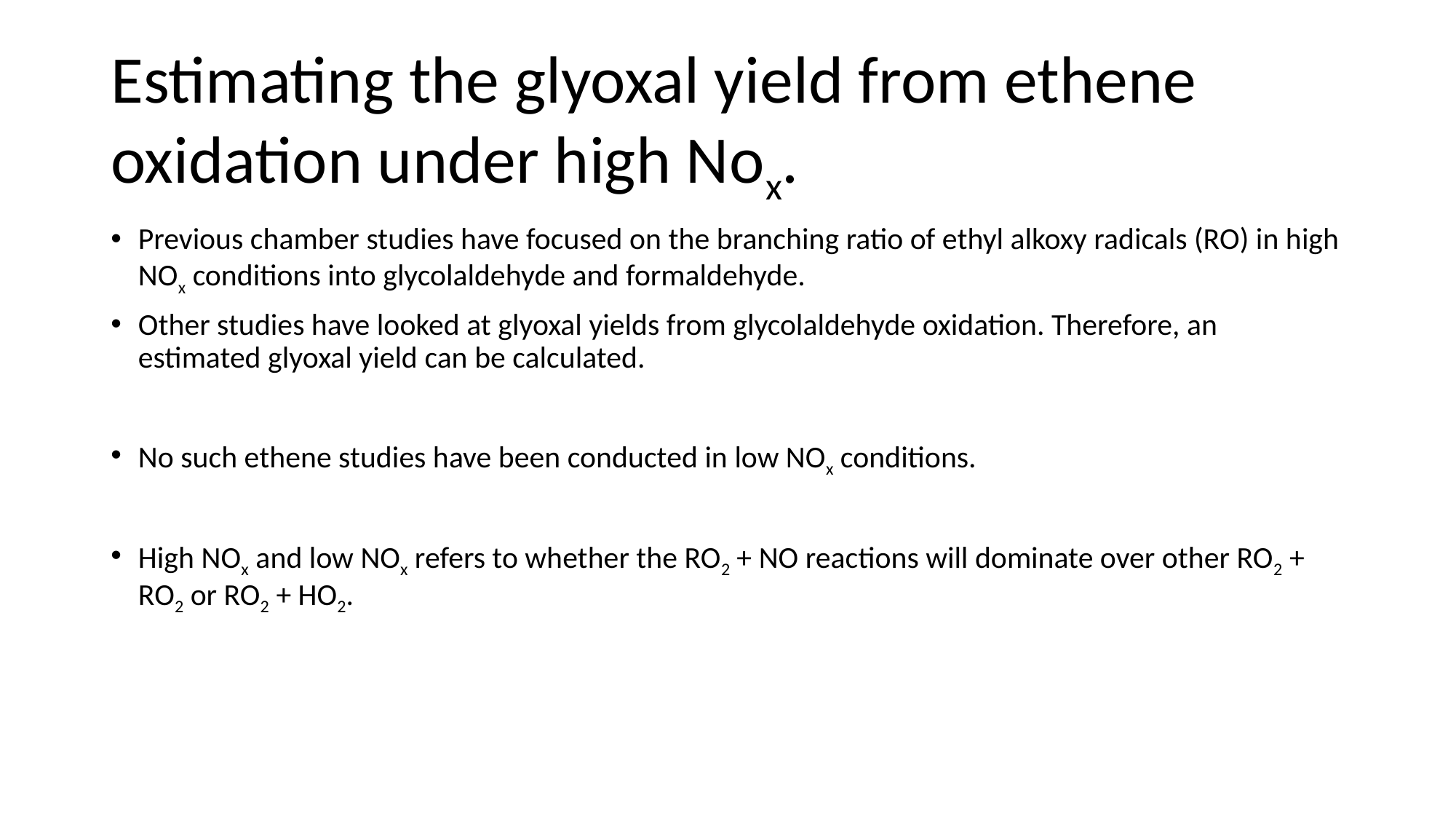

# Estimating the glyoxal yield from ethene oxidation under high Nox.
Previous chamber studies have focused on the branching ratio of ethyl alkoxy radicals (RO) in high NOx conditions into glycolaldehyde and formaldehyde.
Other studies have looked at glyoxal yields from glycolaldehyde oxidation. Therefore, an estimated glyoxal yield can be calculated.

No such ethene studies have been conducted in low NOx conditions.

High NOx and low NOx refers to whether the RO2 + NO reactions will dominate over other RO2 + RO2 or RO2 + HO2.